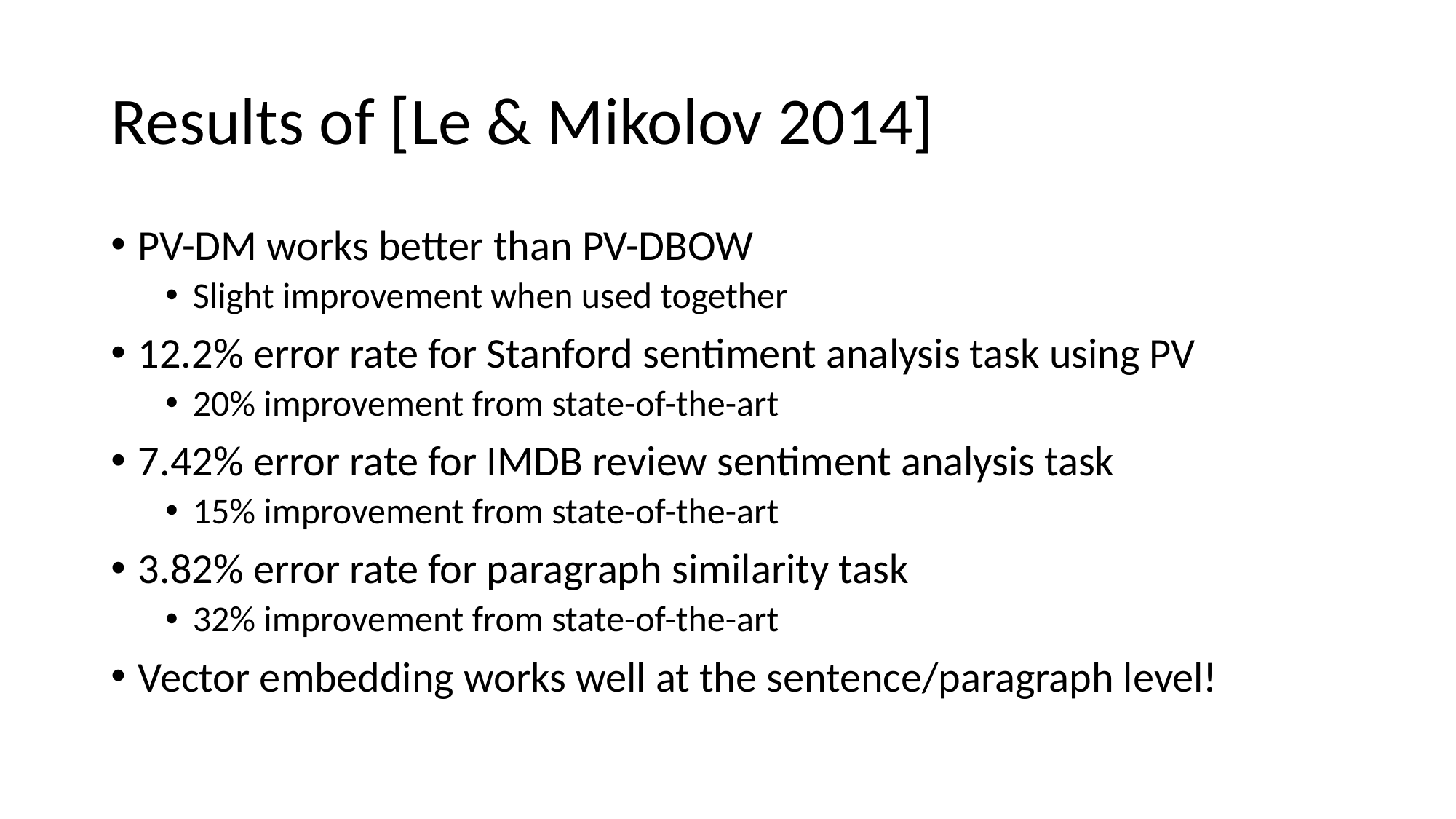

# Results of [Le & Mikolov 2014]
PV-DM works better than PV-DBOW
Slight improvement when used together
12.2% error rate for Stanford sentiment analysis task using PV
20% improvement from state-of-the-art
7.42% error rate for IMDB review sentiment analysis task
15% improvement from state-of-the-art
3.82% error rate for paragraph similarity task
32% improvement from state-of-the-art
Vector embedding works well at the sentence/paragraph level!